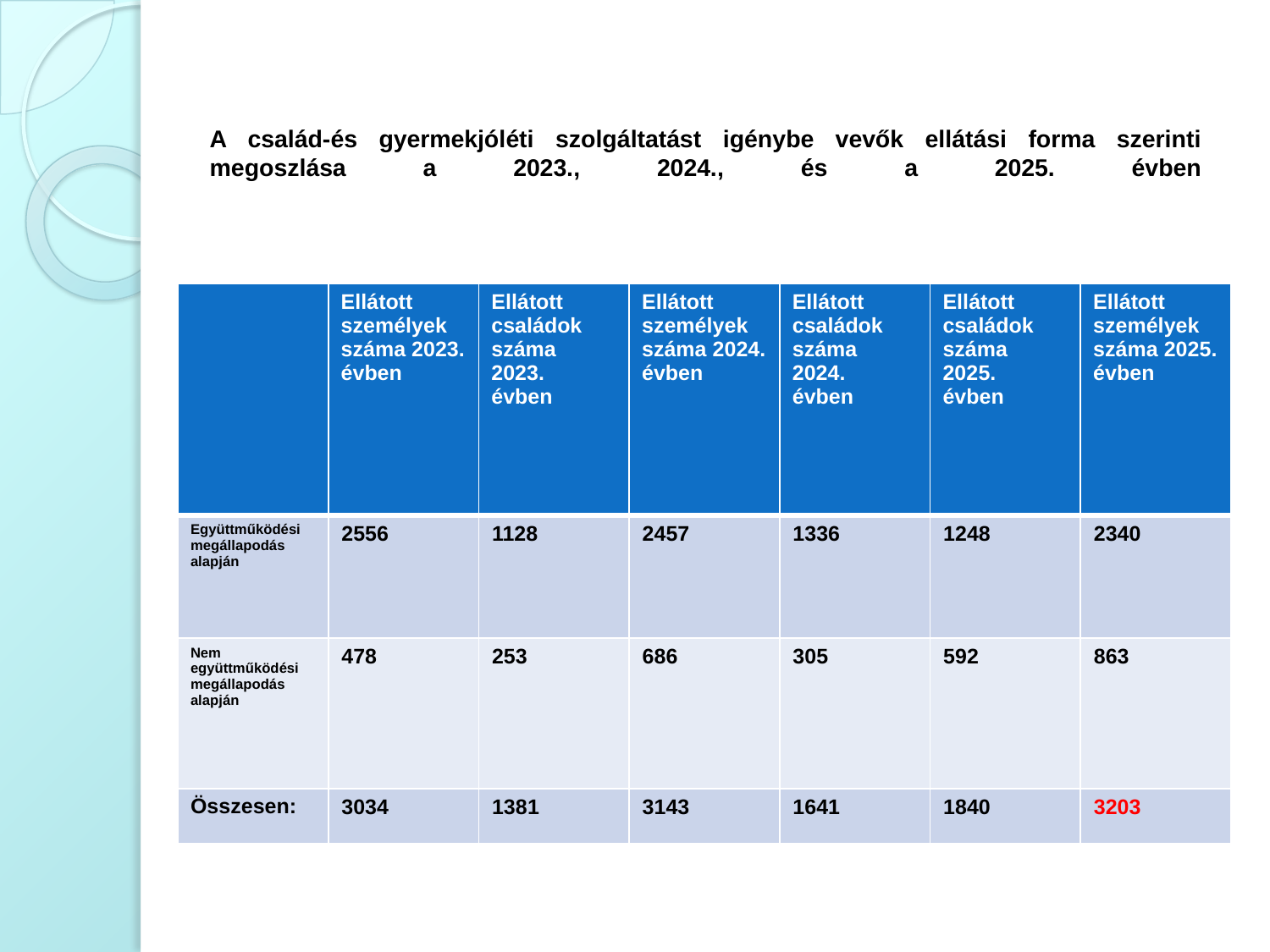

# A család-és gyermekjóléti szolgáltatást igénybe vevők ellátási forma szerinti megoszlása a 2023., 2024., és a 2025. évben

|  | Ellátott személyek száma 2023. évben | Ellátott családok száma 2023.  évben | Ellátott személyek száma 2024. évben | Ellátott családok száma 2024.  évben | Ellátott családok száma 2025.  évben | Ellátott személyek száma 2025. évben |
| --- | --- | --- | --- | --- | --- | --- |
| Együttműködési megállapodás alapján | 2556 | 1128 | 2457 | 1336 | 1248 | 2340 |
| Nem együttműködési megállapodás alapján | 478 | 253 | 686 | 305 | 592 | 863 |
| Összesen: | 3034 | 1381 | 3143 | 1641 | 1840 | 3203 |